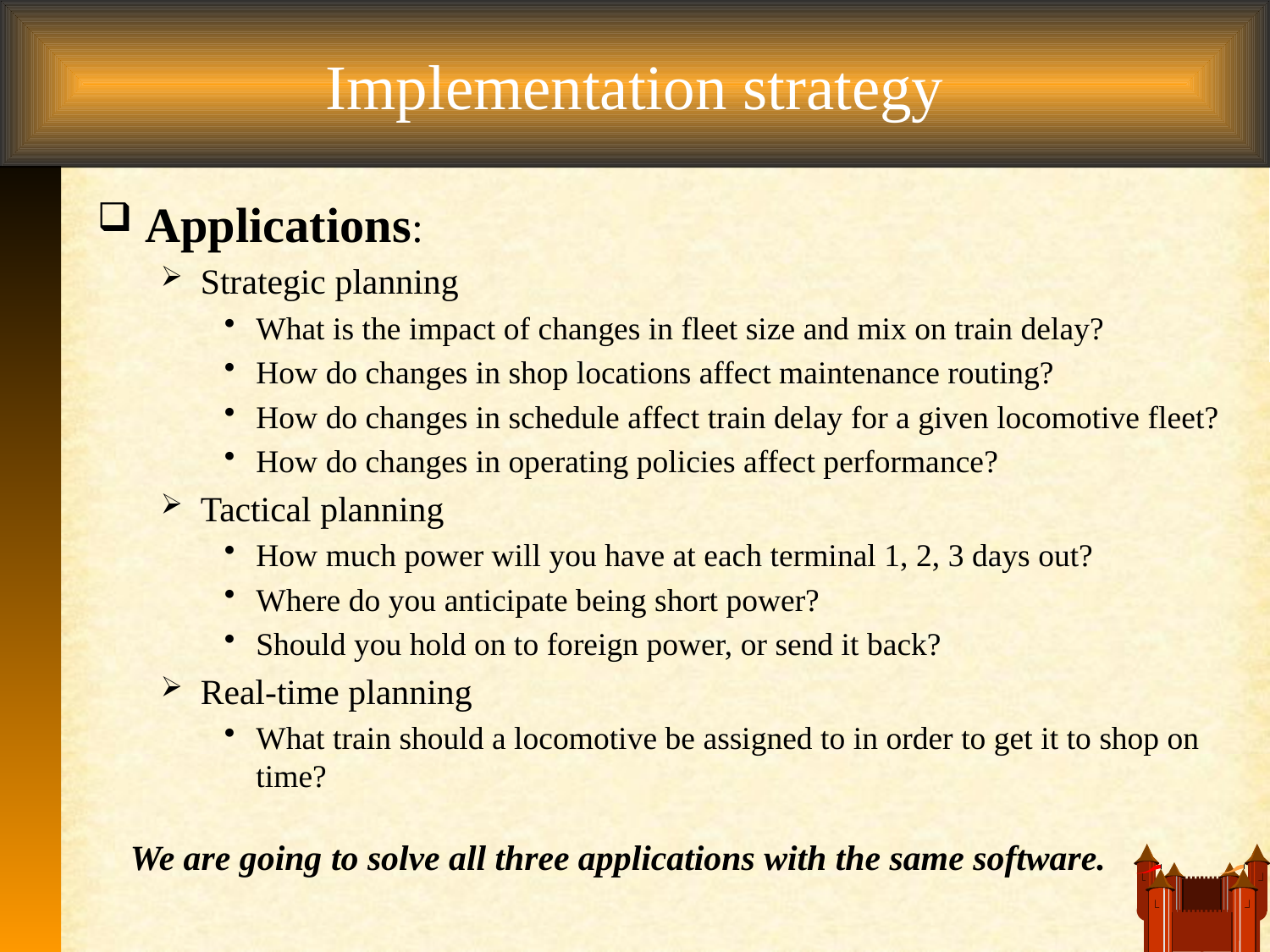

# Implementation strategy
Applications:
Strategic planning
What is the impact of changes in fleet size and mix on train delay?
How do changes in shop locations affect maintenance routing?
How do changes in schedule affect train delay for a given locomotive fleet?
How do changes in operating policies affect performance?
Tactical planning
How much power will you have at each terminal 1, 2, 3 days out?
Where do you anticipate being short power?
Should you hold on to foreign power, or send it back?
Real-time planning
What train should a locomotive be assigned to in order to get it to shop on time?
We are going to solve all three applications with the same software.